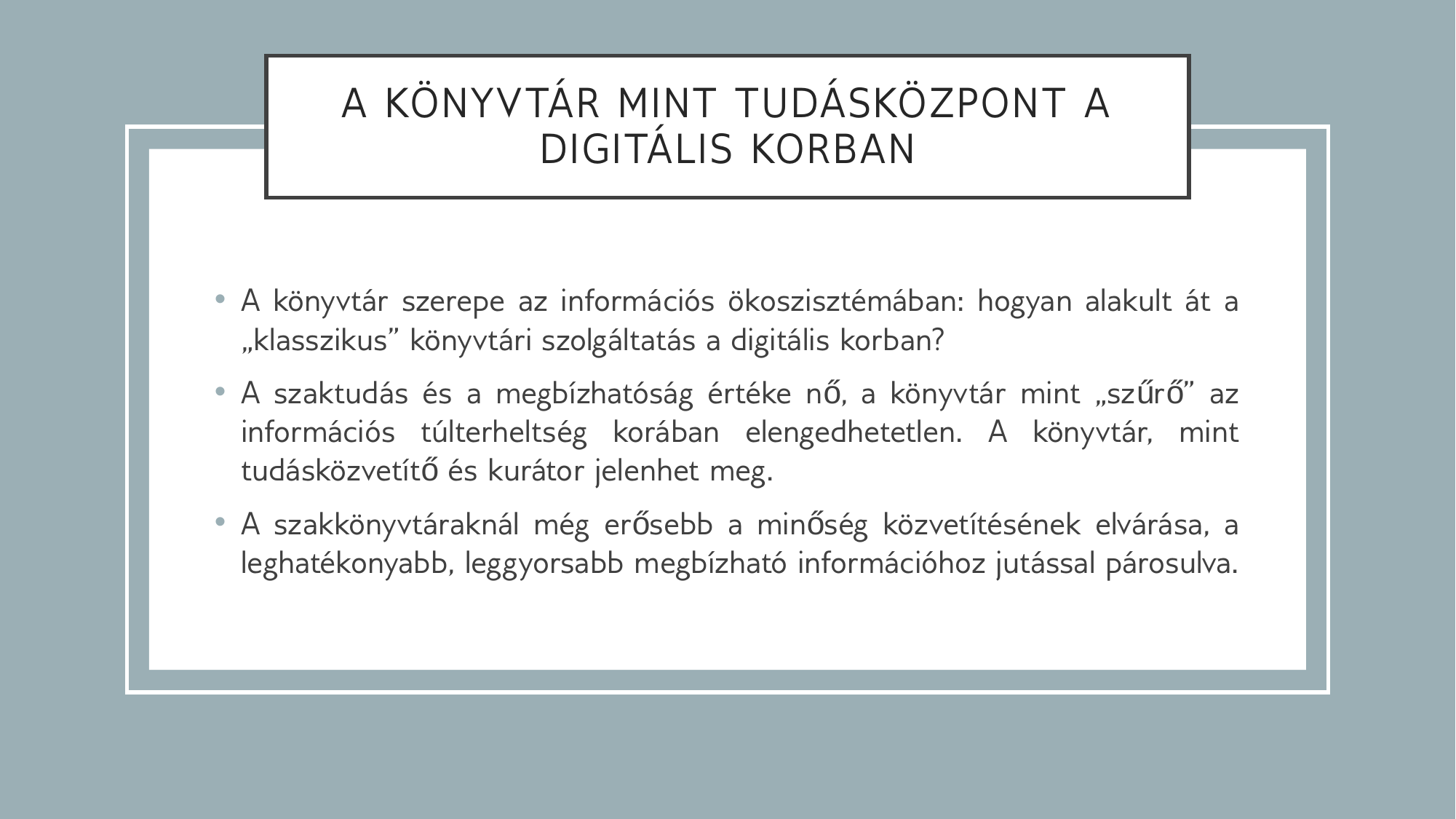

# A könyvtár mint tudásközpont a digitális korban

A könyvtár szerepe az információs ökoszisztémában: hogyan alakult át a „klasszikus” könyvtári szolgáltatás a digitális korban?
A szaktudás és a megbízhatóság értéke nő, a könyvtár mint „szűrő” az információs túlterheltség korában elengedhetetlen. A könyvtár, mint tudásközvetítő és kurátor jelenhet meg.
A szakkönyvtáraknál még erősebb a minőség közvetítésének elvárása, a leghatékonyabb, leggyorsabb megbízható információhoz jutással párosulva.